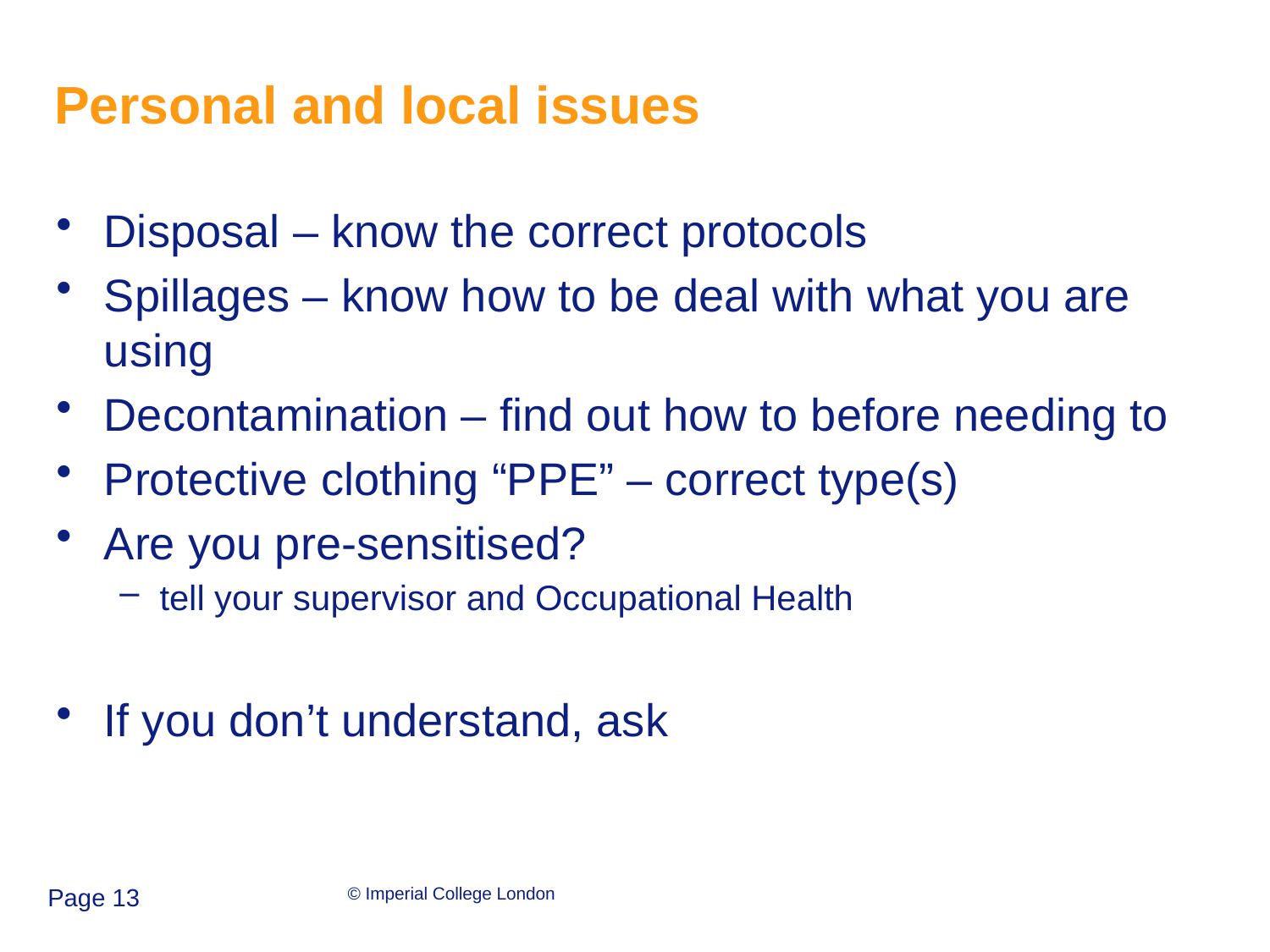

# Personal and local issues
Disposal – know the correct protocols
Spillages – know how to be deal with what you are using
Decontamination – find out how to before needing to
Protective clothing “PPE” – correct type(s)
Are you pre-sensitised?
tell your supervisor and Occupational Health

If you don’t understand, ask
Page 13
© Imperial College London